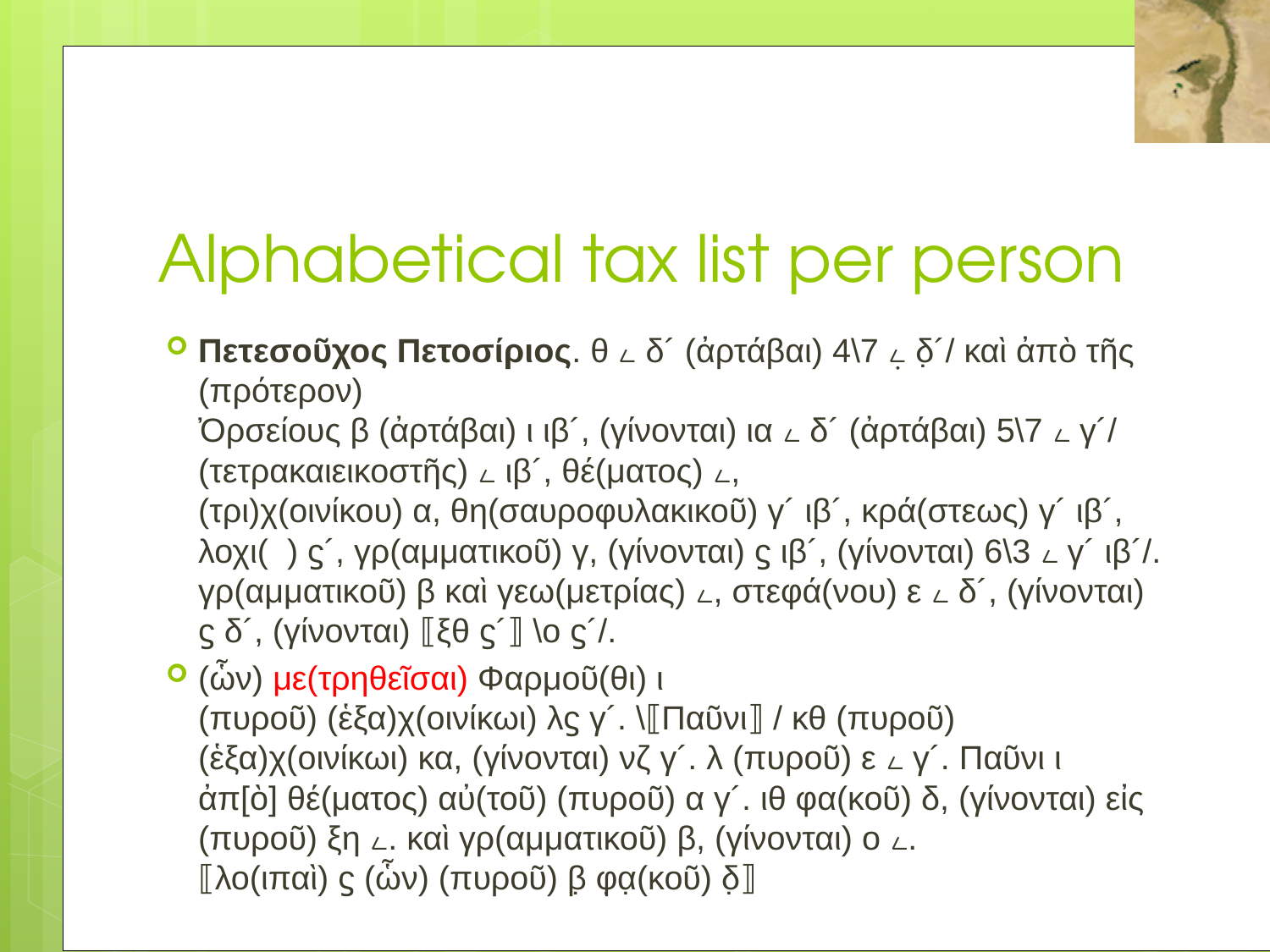

# Alphabetical tax list per person
Πετεσοῦχος Πετοσίριος. θ 𐅵 δ´ (ἀρτάβαι) 4\7 𐅵̣ δ̣´/ καὶ ἀπὸ τῆς (πρότερον)
Ὀρσείους β (ἀρτάβαι) ι ιβ´, (γίνονται) ια 𐅵 δ´ (ἀρτάβαι) 5\7 𐅵 γ´/ (τετρακαιεικοστῆς) 𐅵 ιβ´, θέ(ματος) 𐅵,
(τρι)χ(οινίκου) α, θη(σαυροφυλακικοῦ) γ´ ιβ´, κρά(στεως) γ´ ιβ´, λοχι(  ) ϛ´, γρ(αμματικοῦ) γ, (γίνονται) ϛ ιβ´, (γίνονται) 6\3 𐅵 γ´ ιβ´/.
γρ(αμματικοῦ) β καὶ γεω(μετρίας) 𐅵, στεφά(νου) ε 𐅵 δ´, (γίνονται) ϛ δ´, (γίνονται) ⟦ξθ ϛ´⟧ \ο ϛ´/.
(ὧν) με(τρηθεῖσαι) Φαρμοῦ(θι) ι
(πυροῦ) (ἑξα)χ(οινίκωι) λϛ γ´. \⟦Παῦνι⟧ / κθ (πυροῦ) (ἑξα)χ(οινίκωι) κα, (γίνονται) νζ γ´. λ (πυροῦ) ε 𐅵 γ´. Παῦνι ι
ἀπ[ὸ] θέ(ματος) αὐ(τοῦ) (πυροῦ) α γ´. ιθ φα(κοῦ) δ, (γίνονται) εἰς (πυροῦ) ξη 𐅵. καὶ γρ(αμματικοῦ) β, (γίνονται) ο 𐅵.
⟦λο(ιπαὶ) ϛ (ὧν) (πυροῦ) β̣ φ̣α̣(κοῦ) δ̣⟧